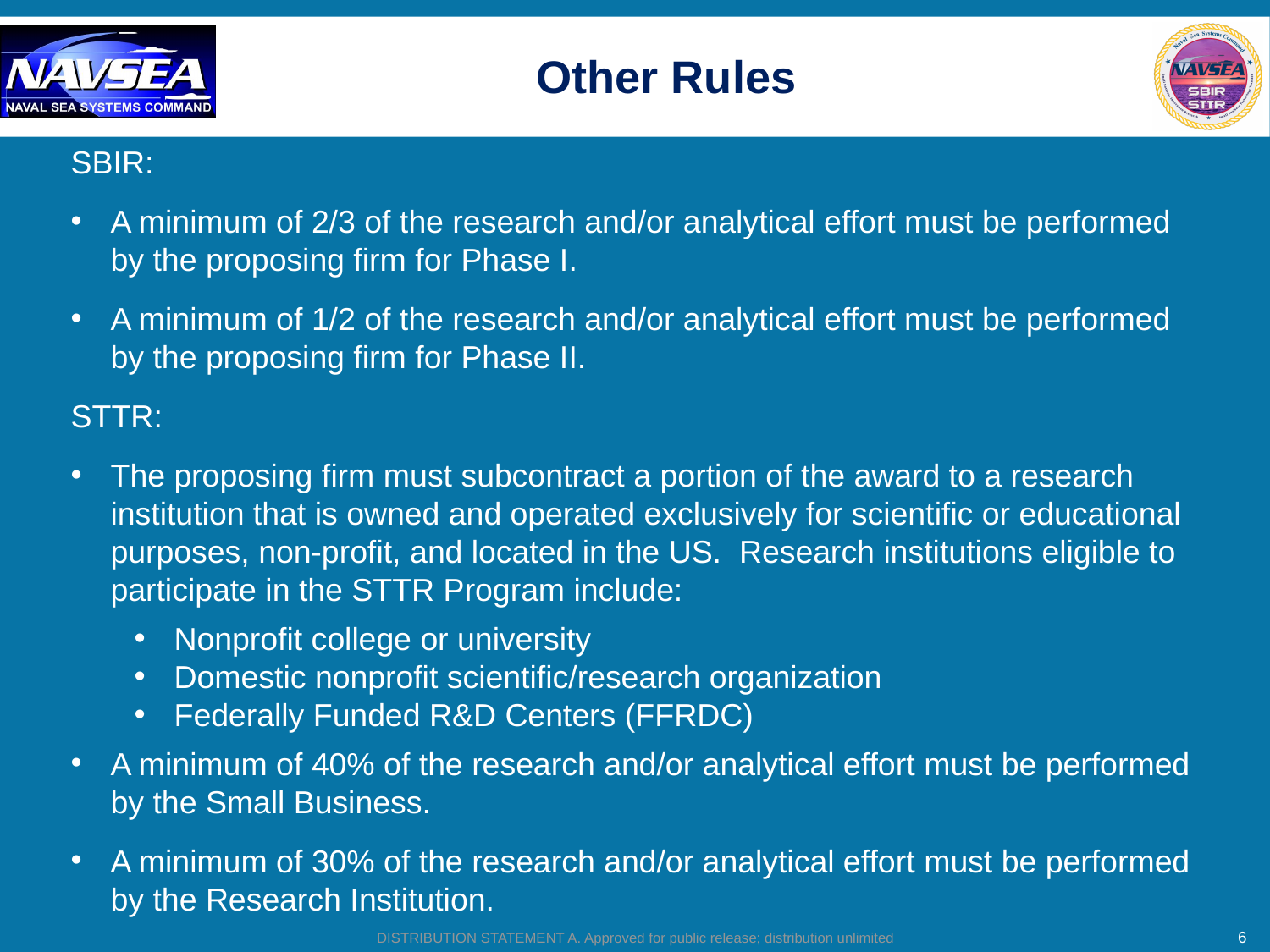

Other Rules
SBIR:
A minimum of 2/3 of the research and/or analytical effort must be performed by the proposing firm for Phase I.
A minimum of 1/2 of the research and/or analytical effort must be performed by the proposing firm for Phase II.
STTR:
The proposing firm must subcontract a portion of the award to a research institution that is owned and operated exclusively for scientific or educational purposes, non-profit, and located in the US.  Research institutions eligible to participate in the STTR Program include:
Nonprofit college or university
Domestic nonprofit scientific/research organization
Federally Funded R&D Centers (FFRDC)
A minimum of 40% of the research and/or analytical effort must be performed by the Small Business.
A minimum of 30% of the research and/or analytical effort must be performed by the Research Institution.
6
6
DISTRIBUTION STATEMENT A. Approved for public release; distribution unlimited